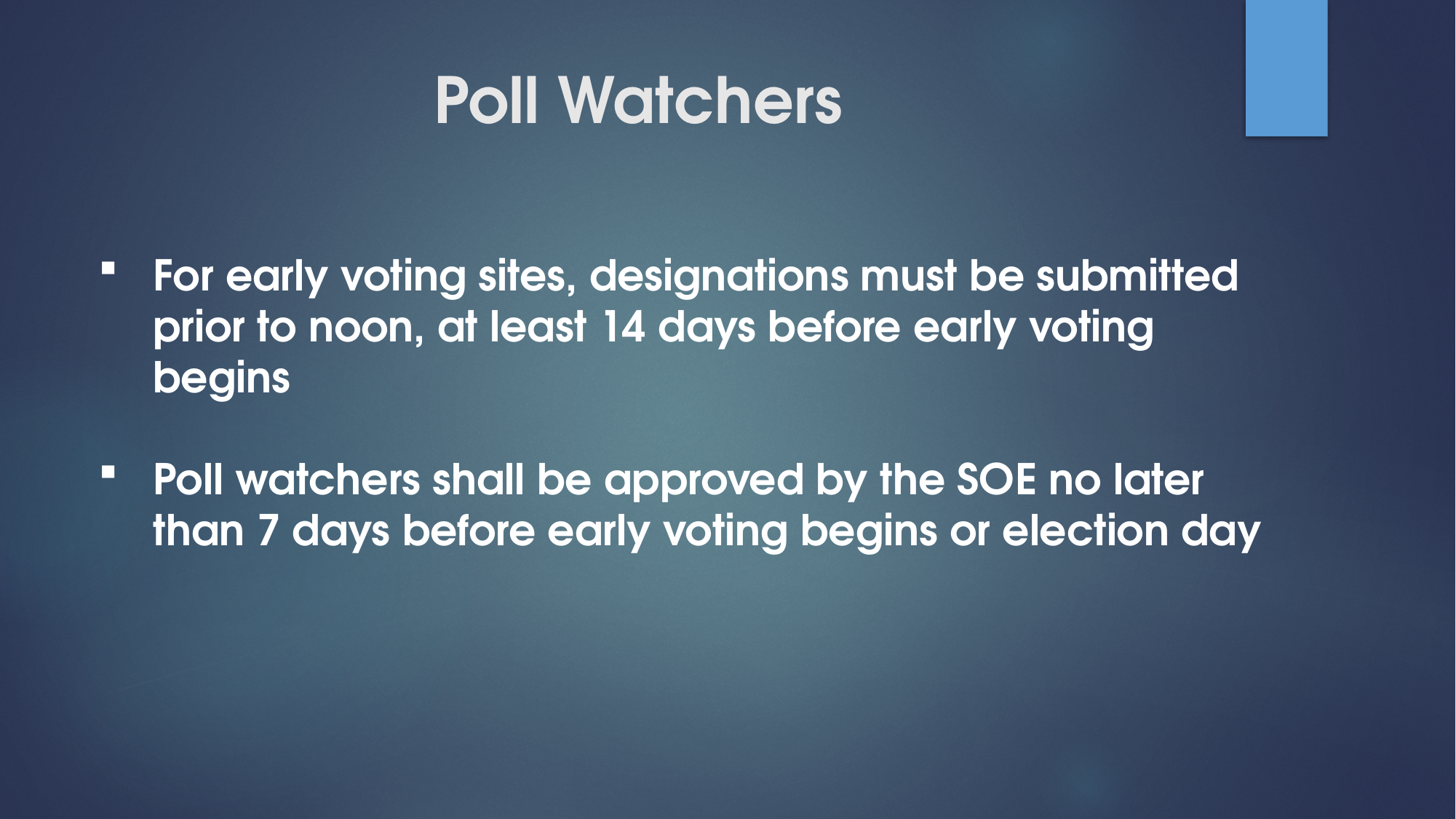

# Poll Watchers
For early voting sites, designations must be submitted prior to noon, at least 14 days before early voting begins

Poll watchers shall be approved by the SOE no later than 7 days before early voting begins or election day